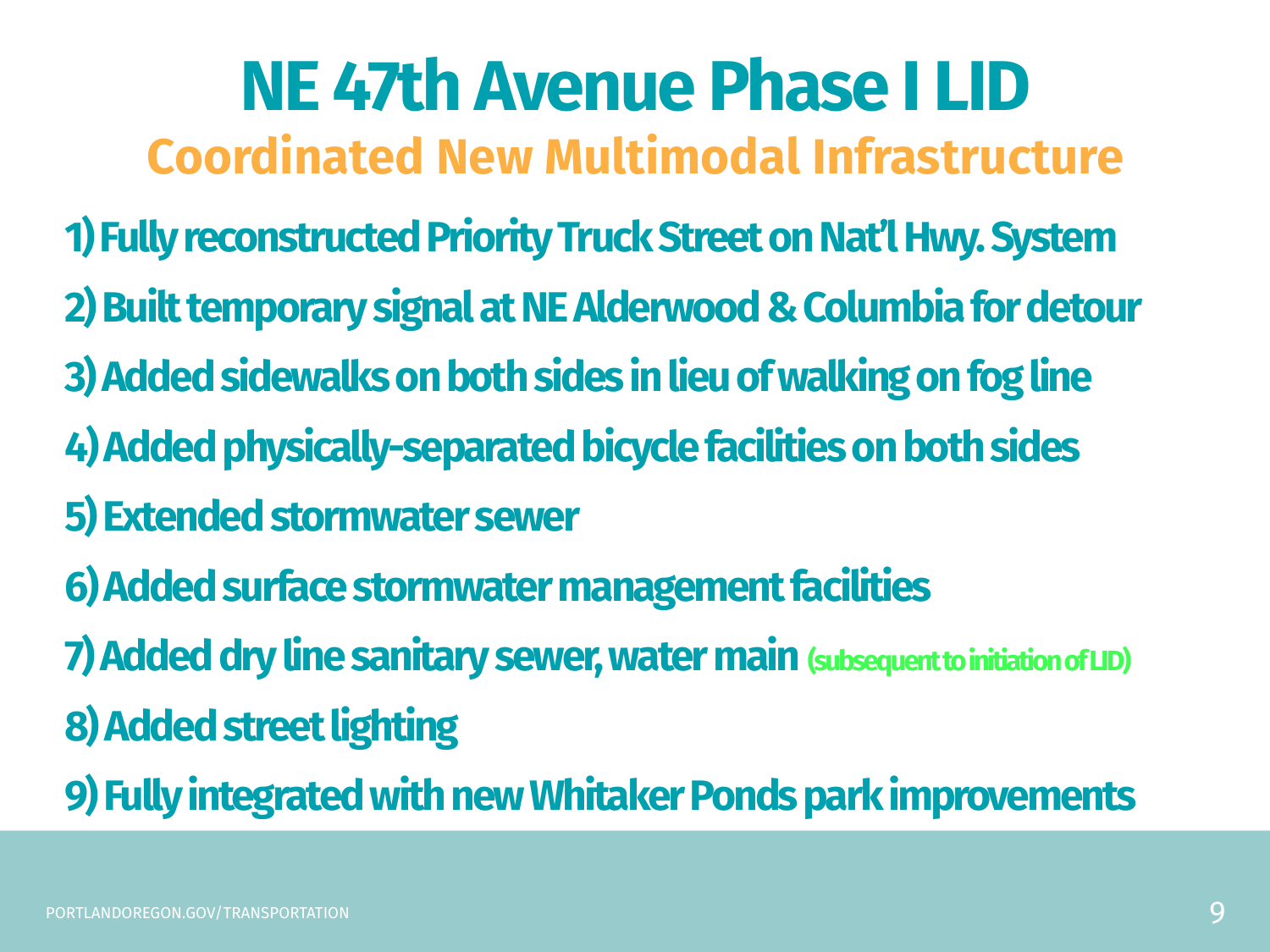

NE 47th Avenue Phase I LID
Coordinated New Multimodal Infrastructure
1) Fully reconstructed Priority Truck Street on Nat’l Hwy. System

2) Built temporary signal at NE Alderwood & Columbia for detour

3) Added sidewalks on both sides in lieu of walking on fog line

4) Added physically-separated bicycle facilities on both sides

5) Extended stormwater sewer

6) Added surface stormwater management facilities

7) Added dry line sanitary sewer, water main (subsequent to initiation of LID)

8) Added street lighting

9) Fully integrated with new Whitaker Ponds park improvements

9
PORTLANDOREGON.GOV/TRANSPORTATION